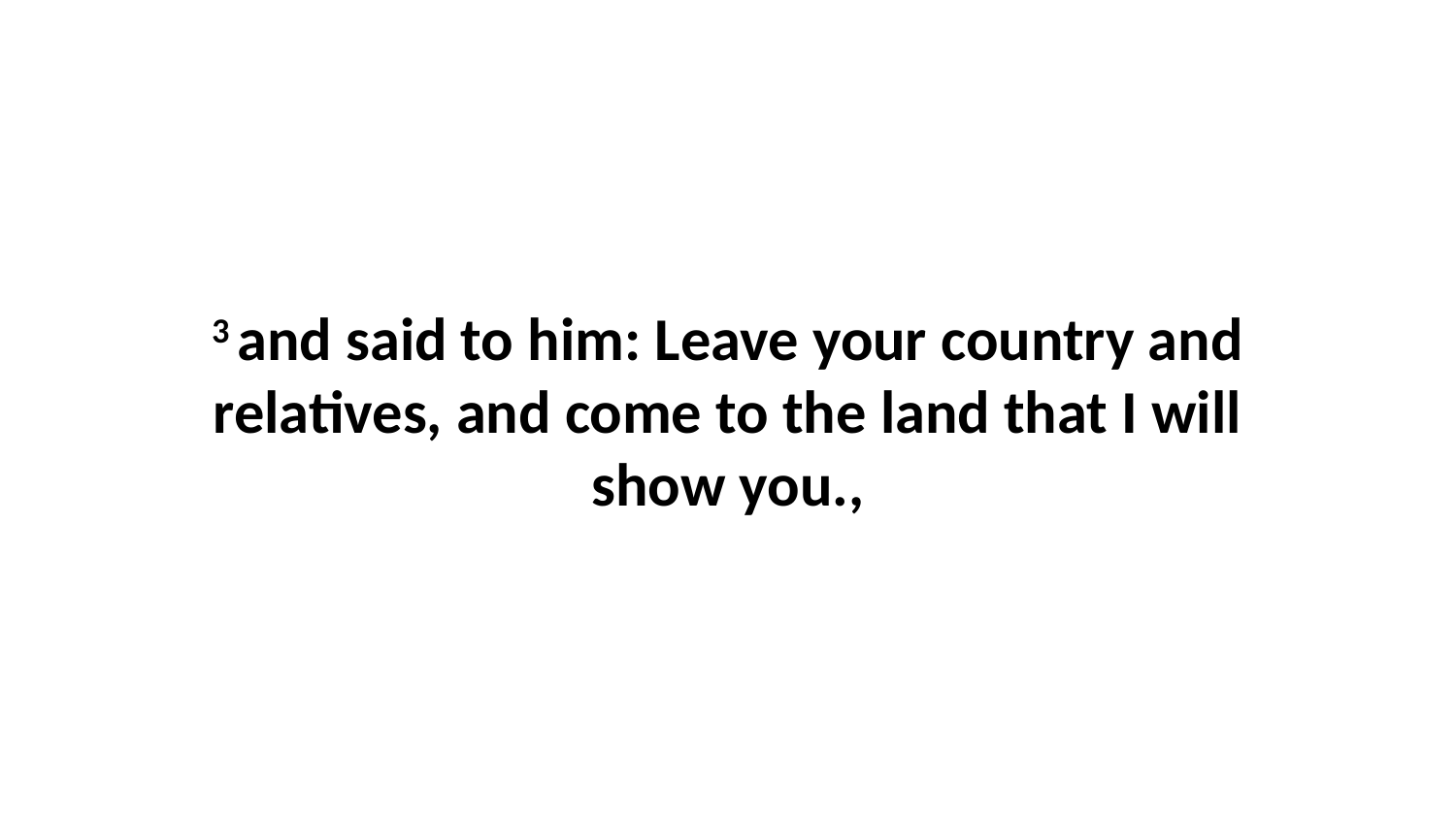

3 and said to him: Leave your country and relatives, and come to the land that I will show you.,